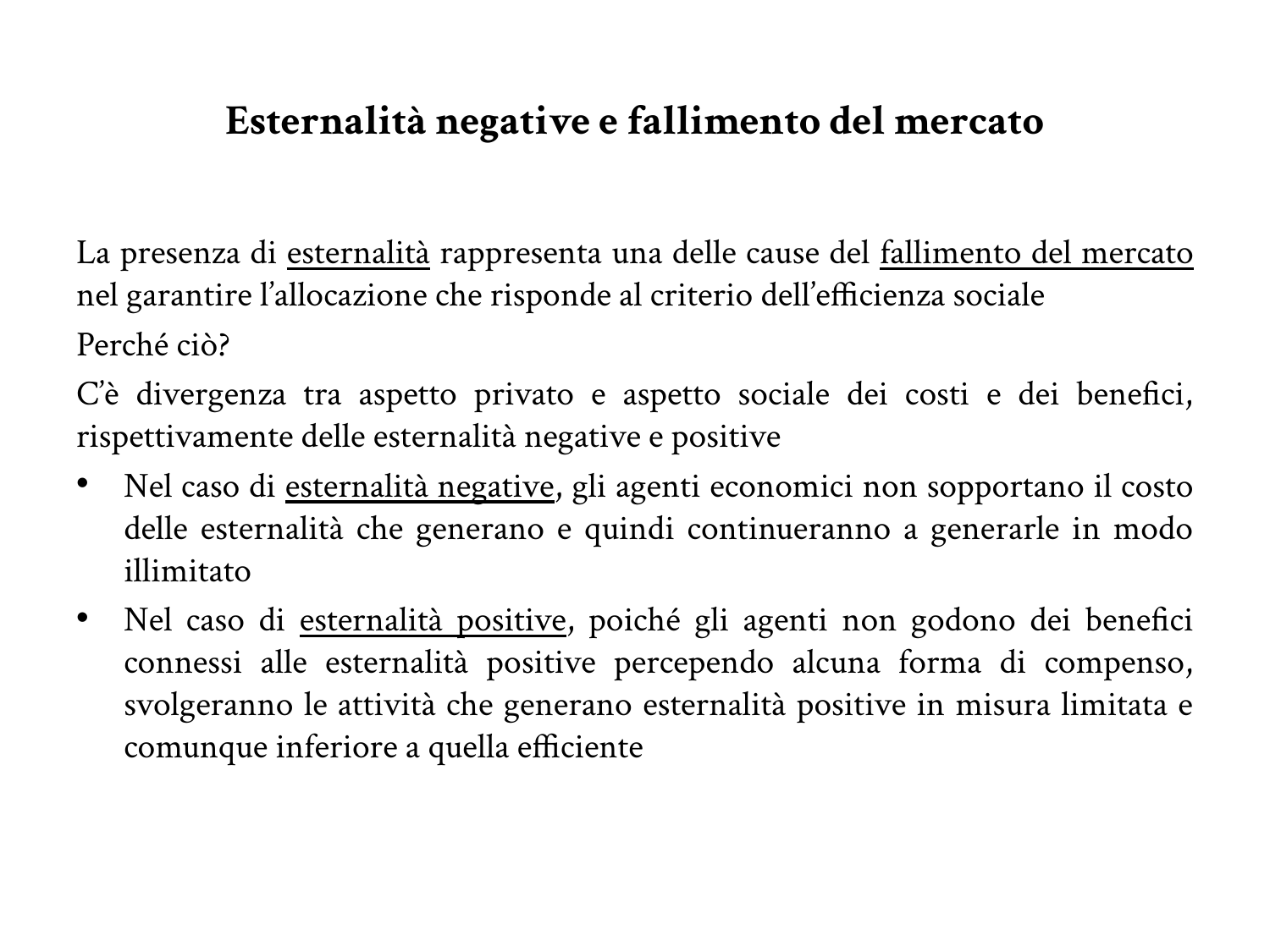

# Esternalità negative e fallimento del mercato
La presenza di esternalità rappresenta una delle cause del fallimento del mercato nel garantire l’allocazione che risponde al criterio dell’efficienza sociale
Perché ciò?
C’è divergenza tra aspetto privato e aspetto sociale dei costi e dei benefici, rispettivamente delle esternalità negative e positive
Nel caso di esternalità negative, gli agenti economici non sopportano il costo delle esternalità che generano e quindi continueranno a generarle in modo illimitato
Nel caso di esternalità positive, poiché gli agenti non godono dei benefici connessi alle esternalità positive percependo alcuna forma di compenso, svolgeranno le attività che generano esternalità positive in misura limitata e comunque inferiore a quella efficiente